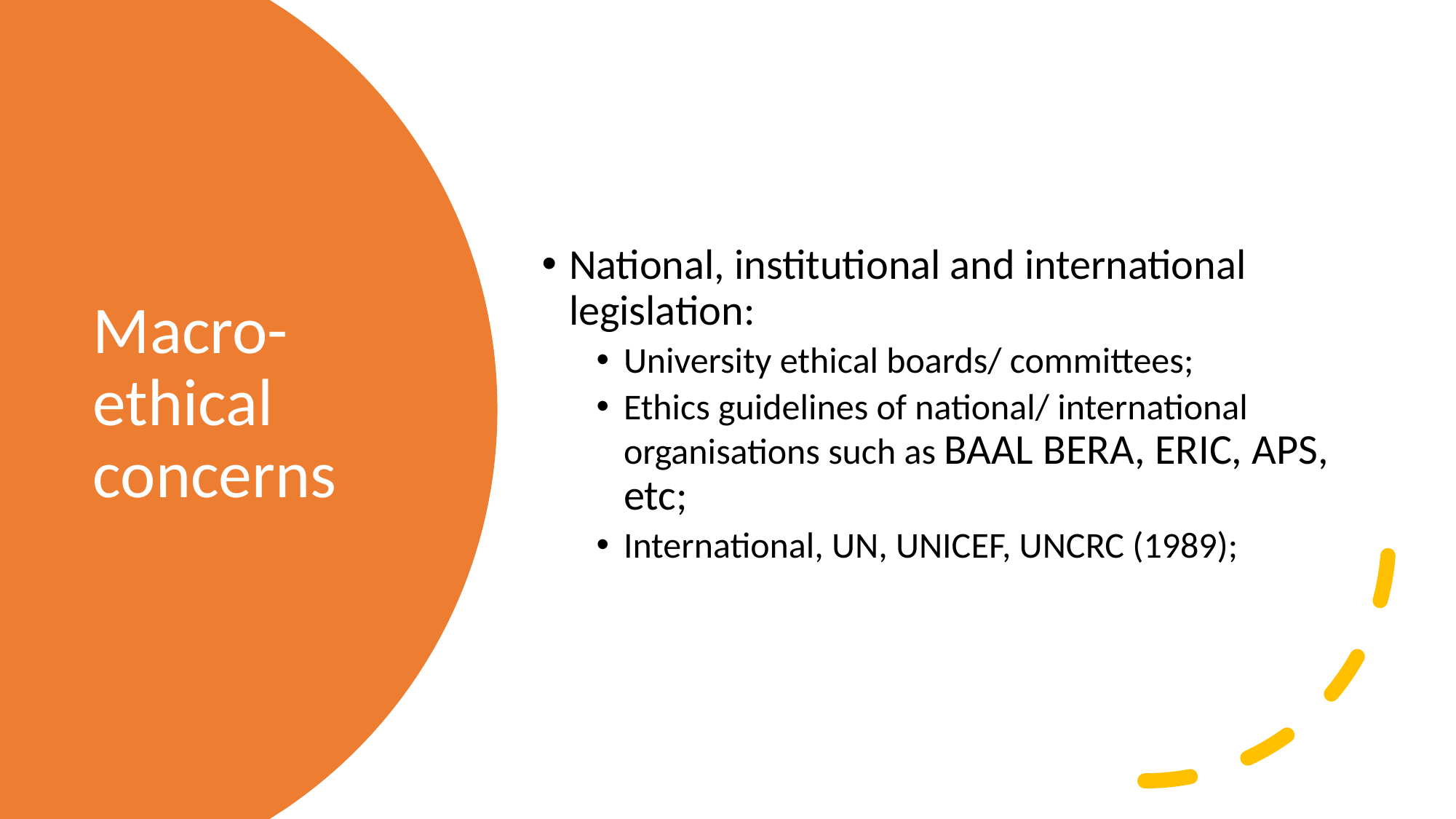

National, institutional and international legislation:
University ethical boards/ committees;
Ethics guidelines of national/ international organisations such as BAAL BERA, ERIC, APS, etc;
International, UN, UNICEF, UNCRC (1989);
# Macro-ethical concerns